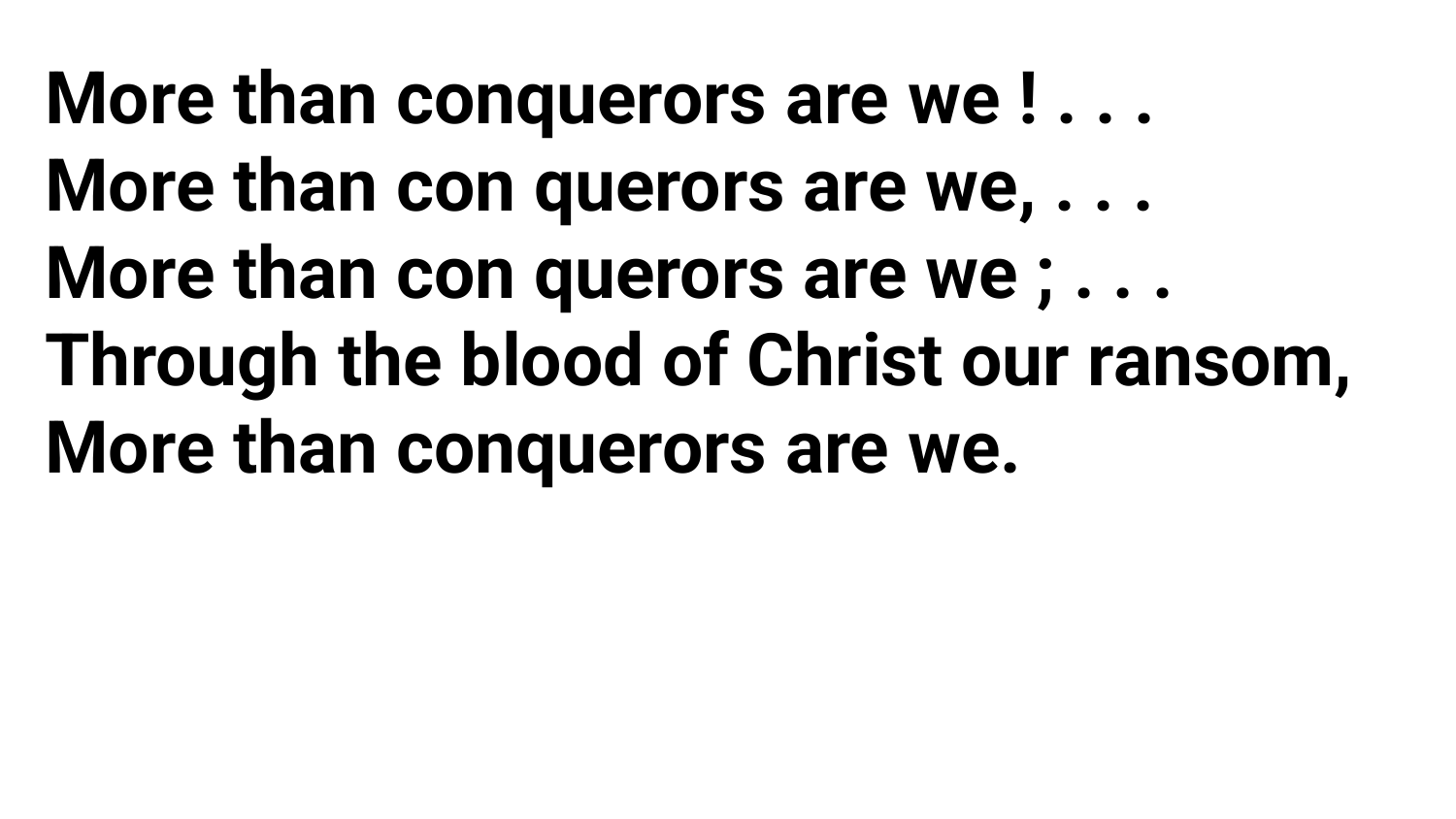

More than conquerors are we ! . . .
More than con querors are we, . . .
More than con querors are we ; . . .
Through the blood of Christ our ransom,
More than conquerors are we.